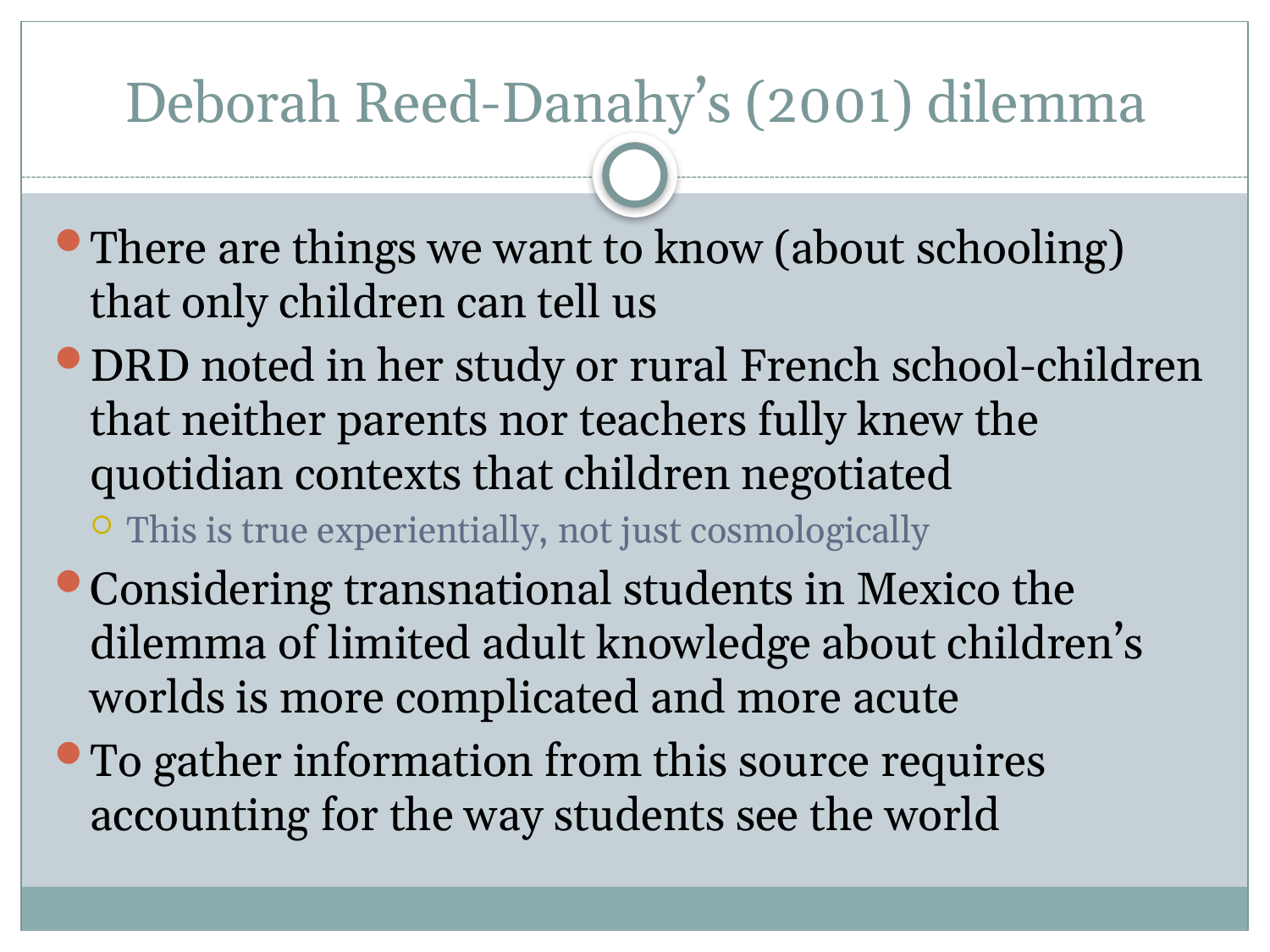

# Deborah Reed-Danahy’s (2001) dilemma
There are things we want to know (about schooling) that only children can tell us
DRD noted in her study or rural French school-children that neither parents nor teachers fully knew the quotidian contexts that children negotiated
This is true experientially, not just cosmologically
Considering transnational students in Mexico the dilemma of limited adult knowledge about children’s worlds is more complicated and more acute
To gather information from this source requires accounting for the way students see the world